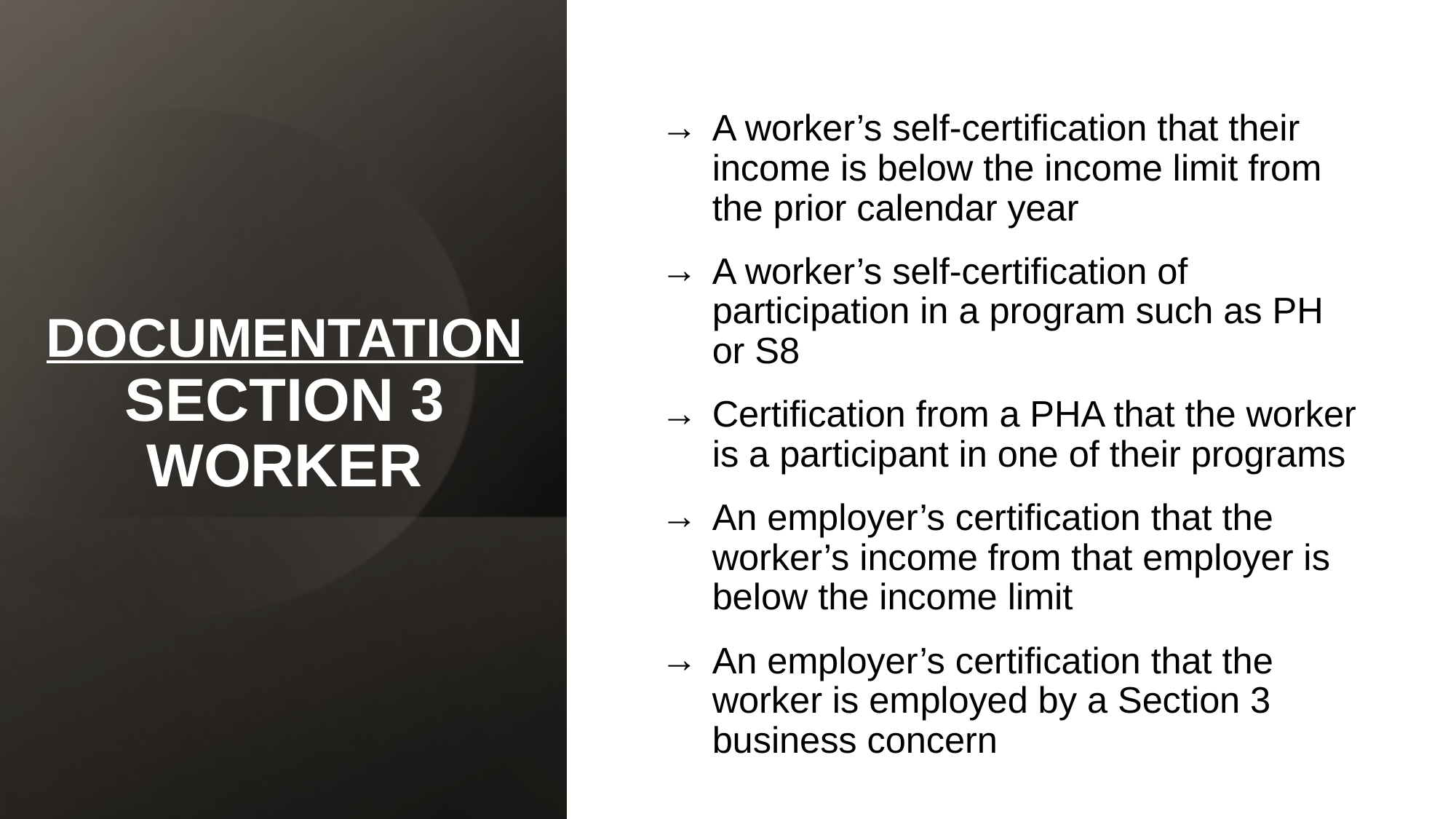

# DOCUMENTATION SECTION 3 WORKER
A worker’s self-certification that their income is below the income limit from the prior calendar year
A worker’s self-certification of participation in a program such as PH or S8
Certification from a PHA that the worker is a participant in one of their programs
An employer’s certification that the worker’s income from that employer is below the income limit
An employer’s certification that the worker is employed by a Section 3 business concern